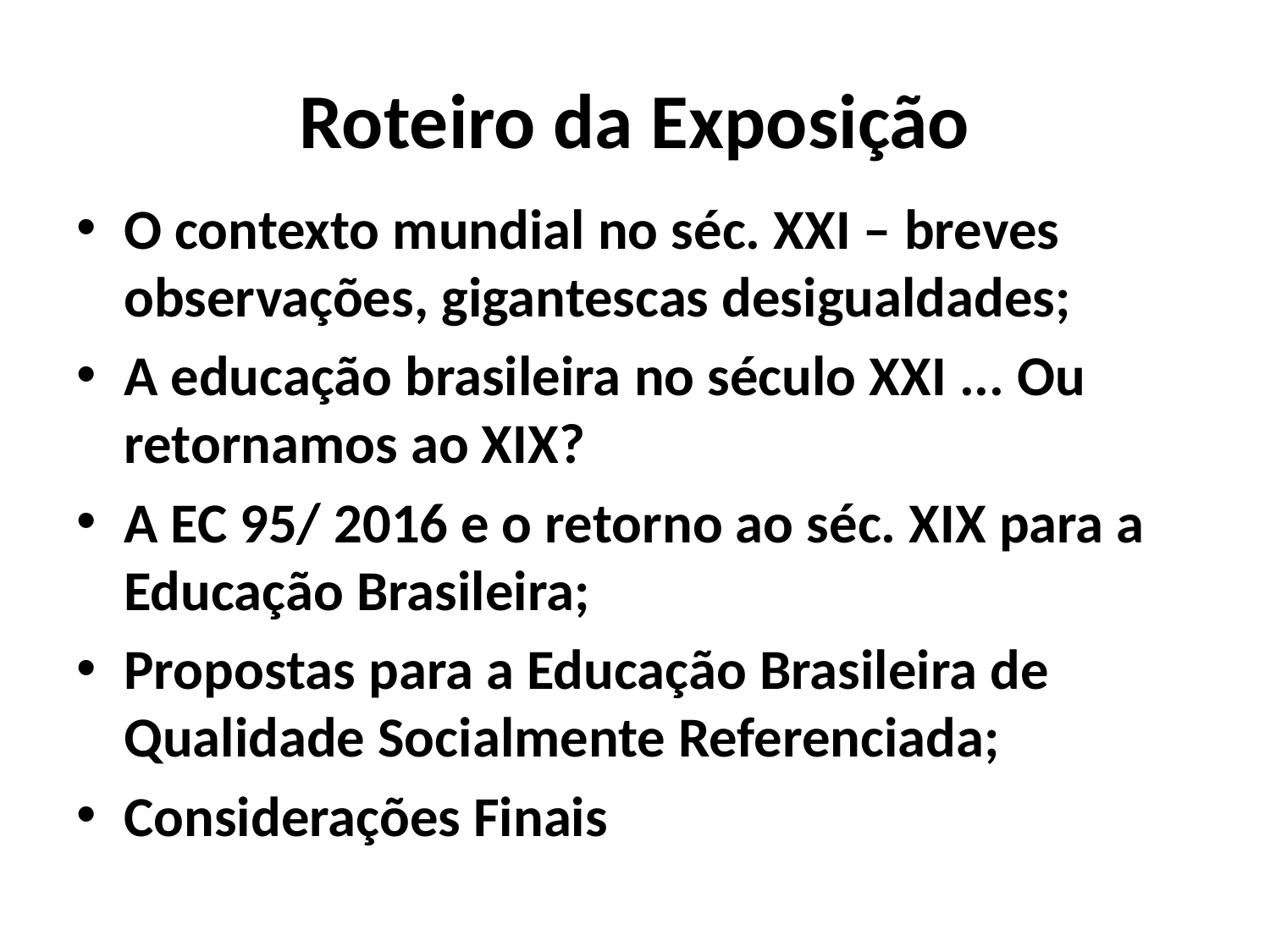

# Roteiro da Exposição
O contexto mundial no séc. XXI – breves observações, gigantescas desigualdades;
A educação brasileira no século XXI ... Ou retornamos ao XIX?
A EC 95/ 2016 e o retorno ao séc. XIX para a Educação Brasileira;
Propostas para a Educação Brasileira de Qualidade Socialmente Referenciada;
Considerações Finais